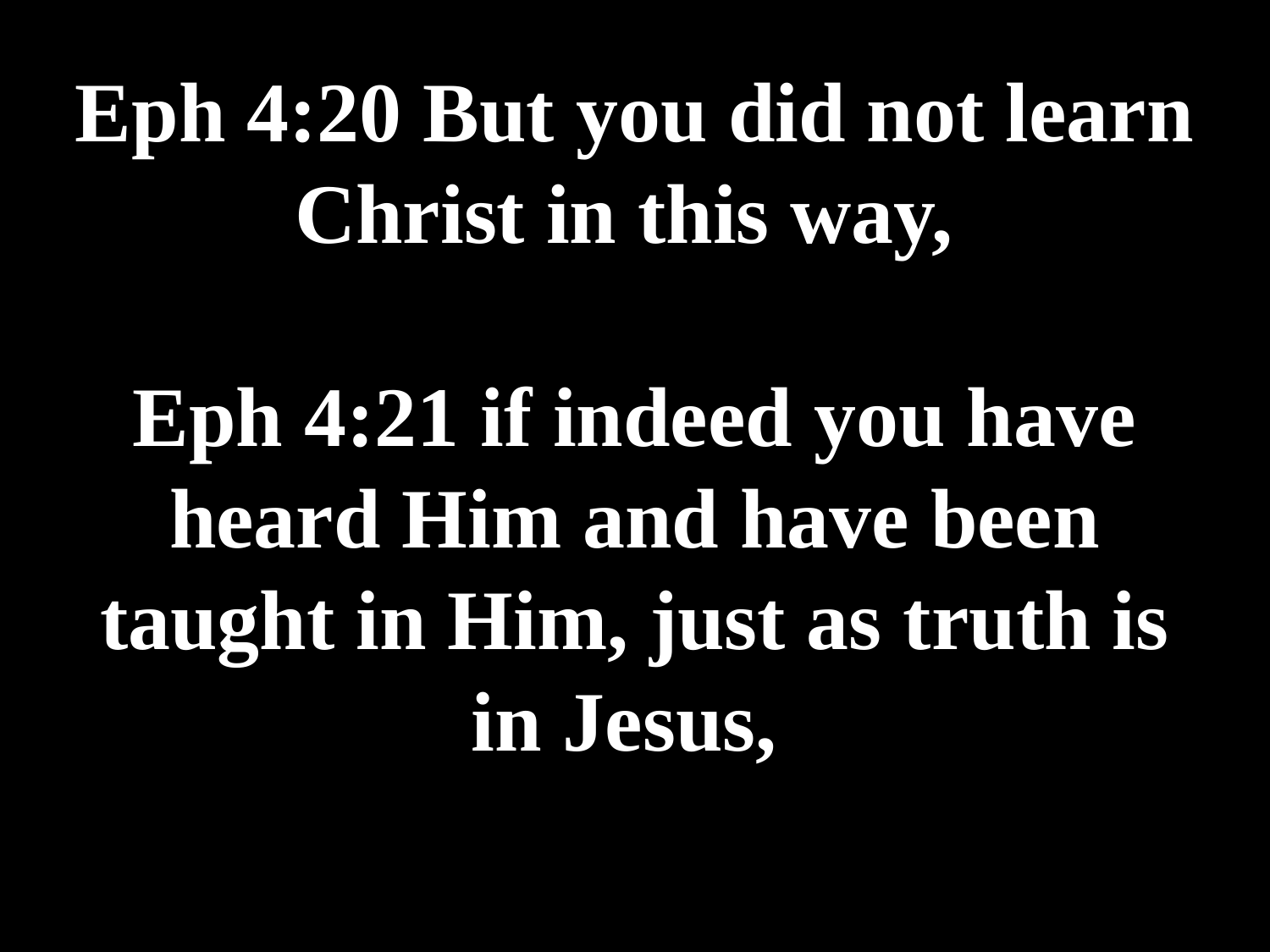

# Eph 4:20 But you did not learn Christ in this way, Eph 4:21 if indeed you have heard Him and have been taught in Him, just as truth is in Jesus,